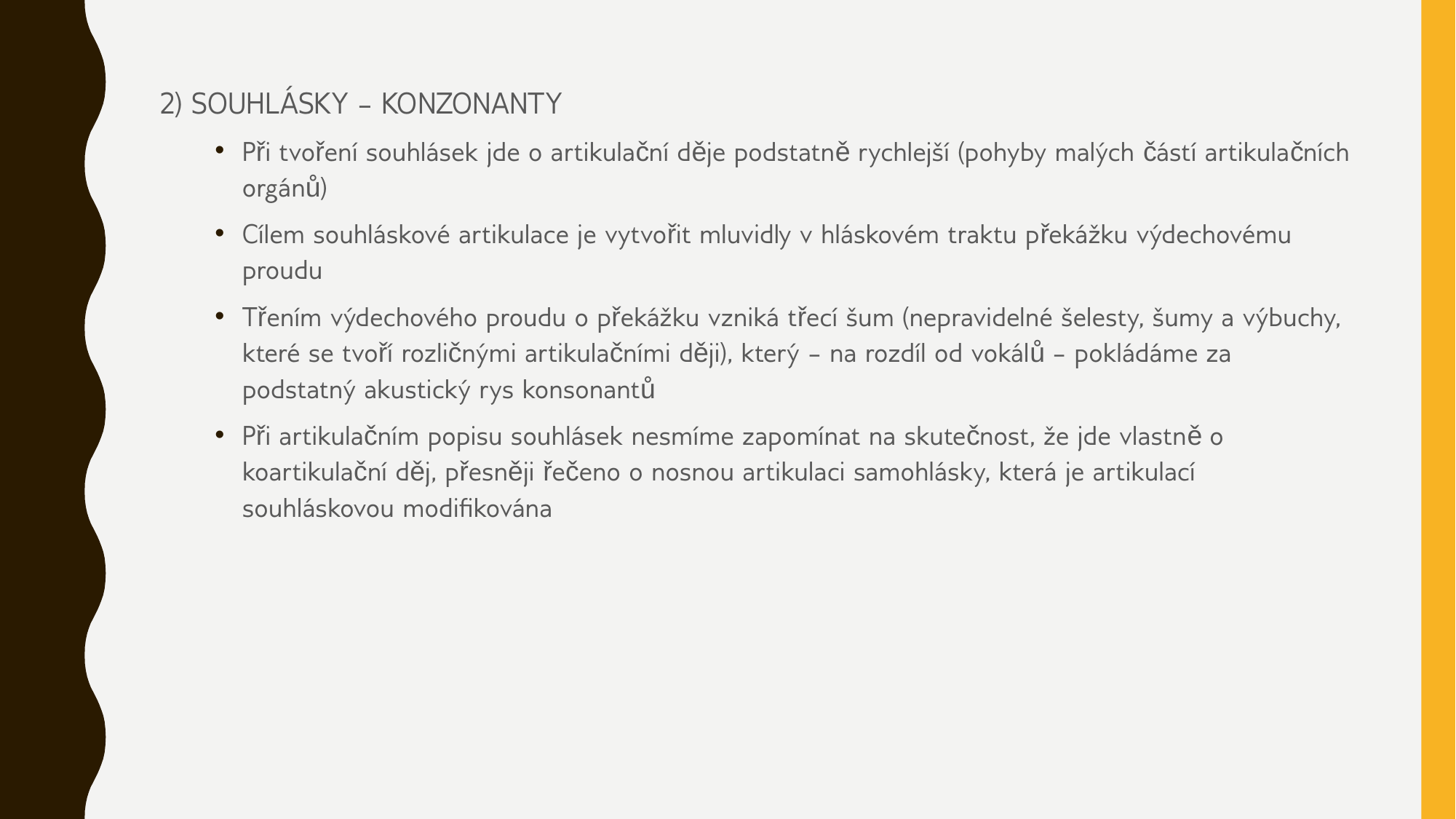

2) SOUHLÁSKY – KONZONANTY
Při tvoření souhlásek jde o artikulační děje podstatně rychlejší (pohyby malých částí artikulačních orgánů)
Cílem souhláskové artikulace je vytvořit mluvidly v hláskovém traktu překážku výdechovému proudu
Třením výdechového proudu o překážku vzniká třecí šum (nepravidelné šelesty, šumy a výbuchy, které se tvoří rozličnými artikulačními ději), který – na rozdíl od vokálů – pokládáme za podstatný akustický rys konsonantů
Při artikulačním popisu souhlásek nesmíme zapomínat na skutečnost, že jde vlastně o koartikulační děj, přesněji řečeno o nosnou artikulaci samohlásky, která je artikulací souhláskovou modifikována